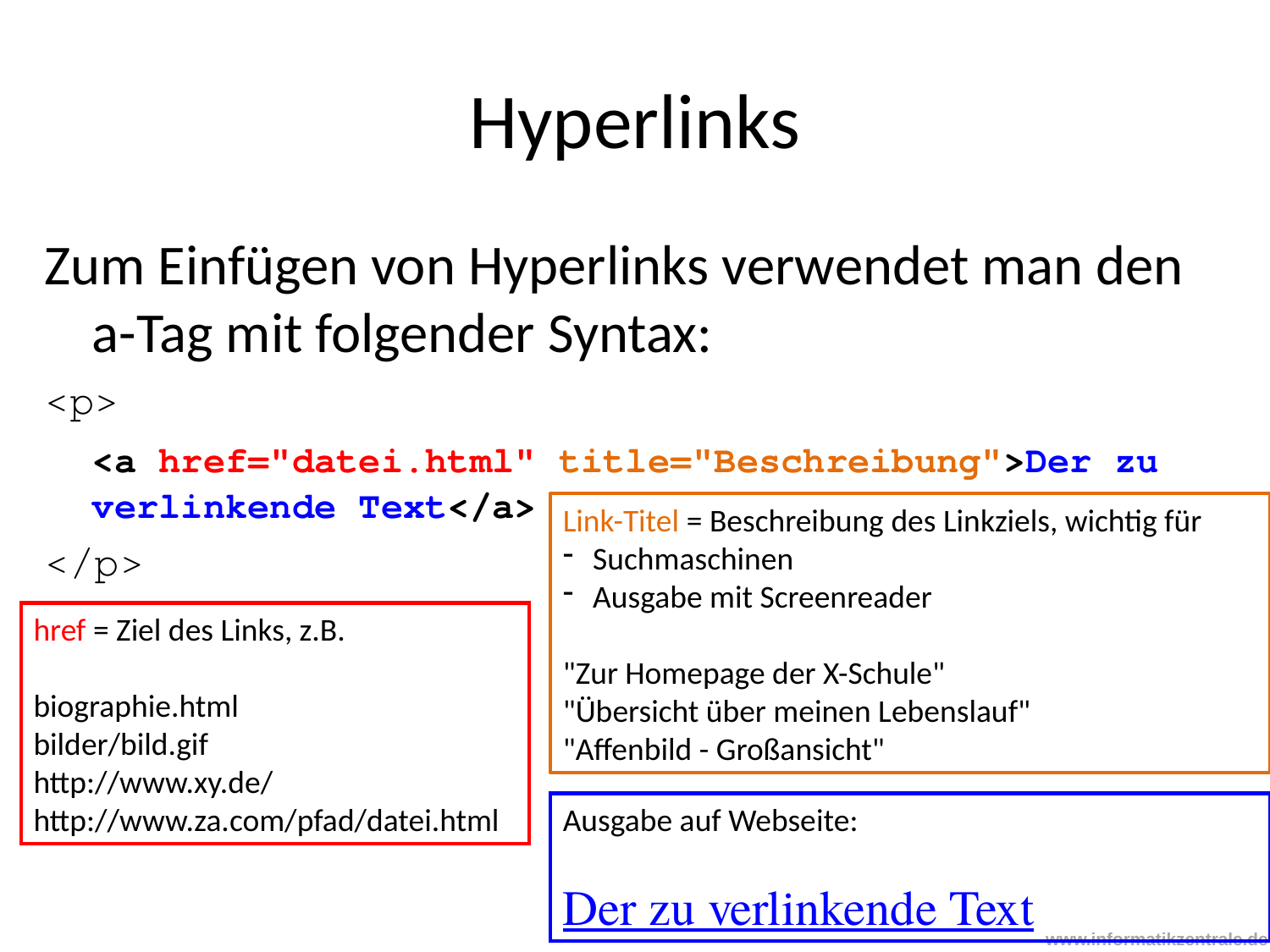

# Hyperlinks
Zum Einfügen von Hyperlinks verwendet man den a-Tag mit folgender Syntax:
<p>
	<a href="datei.html" title="Beschreibung">Der zu verlinkende Text</a>
</p>
Link-Titel = Beschreibung des Linkziels, wichtig für
Suchmaschinen
Ausgabe mit Screenreader

"Zur Homepage der X-Schule"
"Übersicht über meinen Lebenslauf"
"Affenbild - Großansicht"
href = Ziel des Links, z.B.

biographie.html
bilder/bild.gif
http://www.xy.de/
http://www.za.com/pfad/datei.html
Ausgabe auf Webseite:

Der zu verlinkende Text